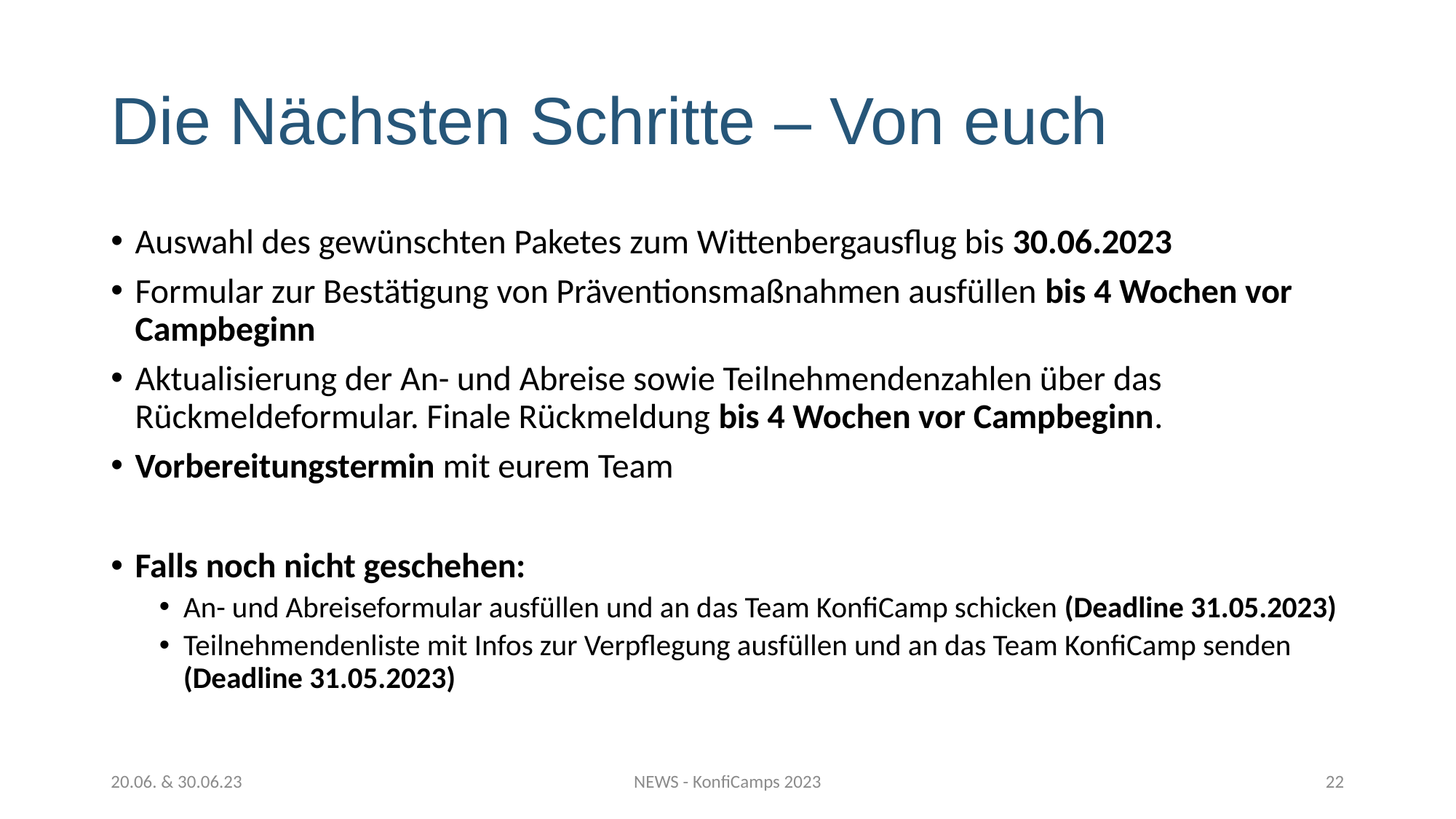

# Die Nächsten Schritte – Von euch
Auswahl des gewünschten Paketes zum Wittenbergausflug bis 30.06.2023
Formular zur Bestätigung von Präventionsmaßnahmen ausfüllen bis 4 Wochen vor Campbeginn
Aktualisierung der An- und Abreise sowie Teilnehmendenzahlen über das Rückmeldeformular. Finale Rückmeldung bis 4 Wochen vor Campbeginn.
Vorbereitungstermin mit eurem Team

Falls noch nicht geschehen:
An- und Abreiseformular ausfüllen und an das Team KonfiCamp schicken (Deadline 31.05.2023)
Teilnehmendenliste mit Infos zur Verpflegung ausfüllen und an das Team KonfiCamp senden (Deadline 31.05.2023)

20.06. & 30.06.23
NEWS - KonfiCamps 2023
22